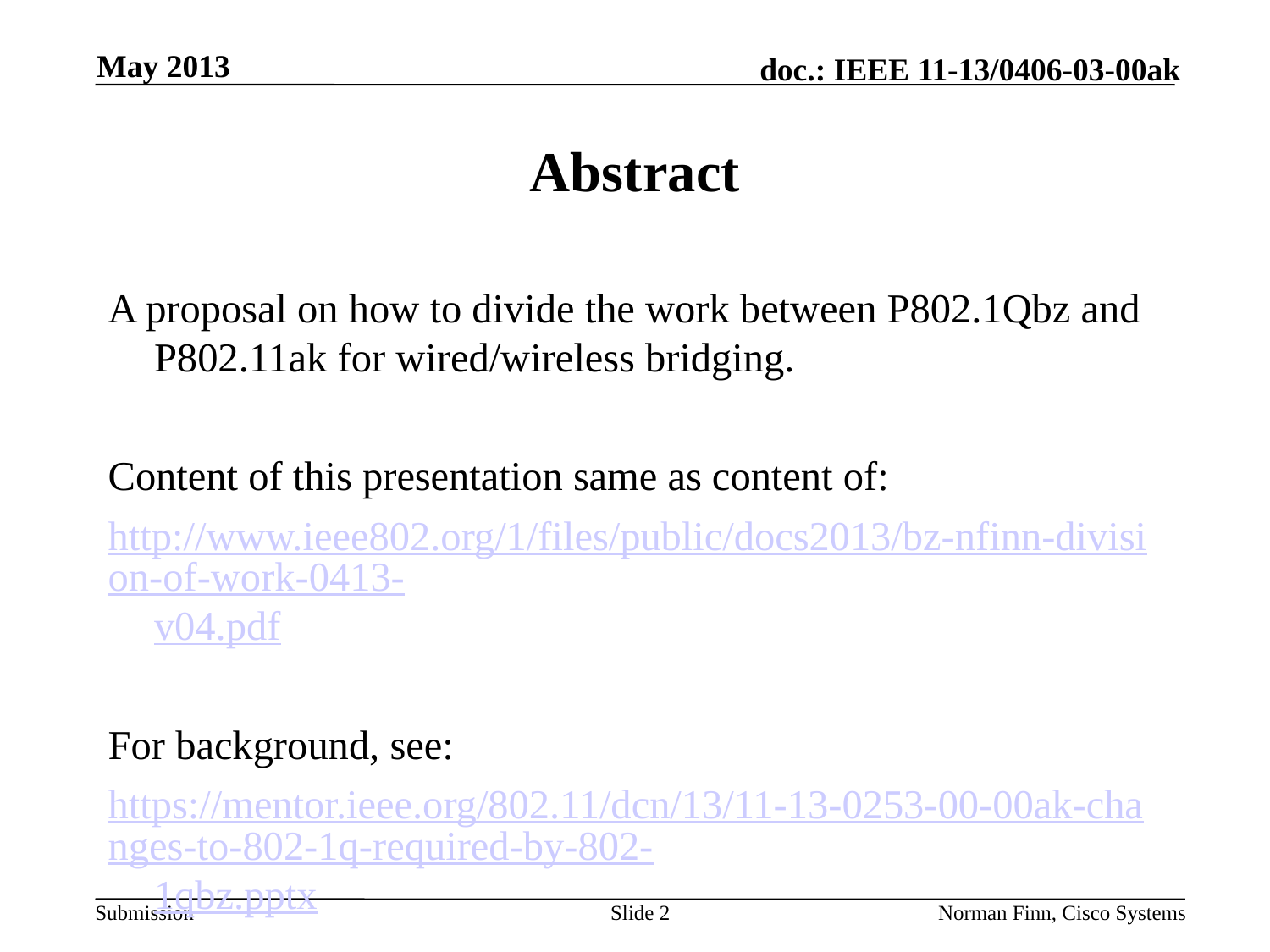

May 2013
# Abstract
A proposal on how to divide the work between P802.1Qbz and P802.11ak for wired/wireless bridging.

Content of this presentation same as content of:
http://www.ieee802.org/1/files/public/docs2013/bz-nfinn-division-of-work-0413-v04.pdf

For background, see:
https://mentor.ieee.org/802.11/dcn/13/11-13-0253-00-00ak-changes-to-802-1q-required-by-802-1qbz.pptx

Slide 2
Norman Finn, Cisco Systems